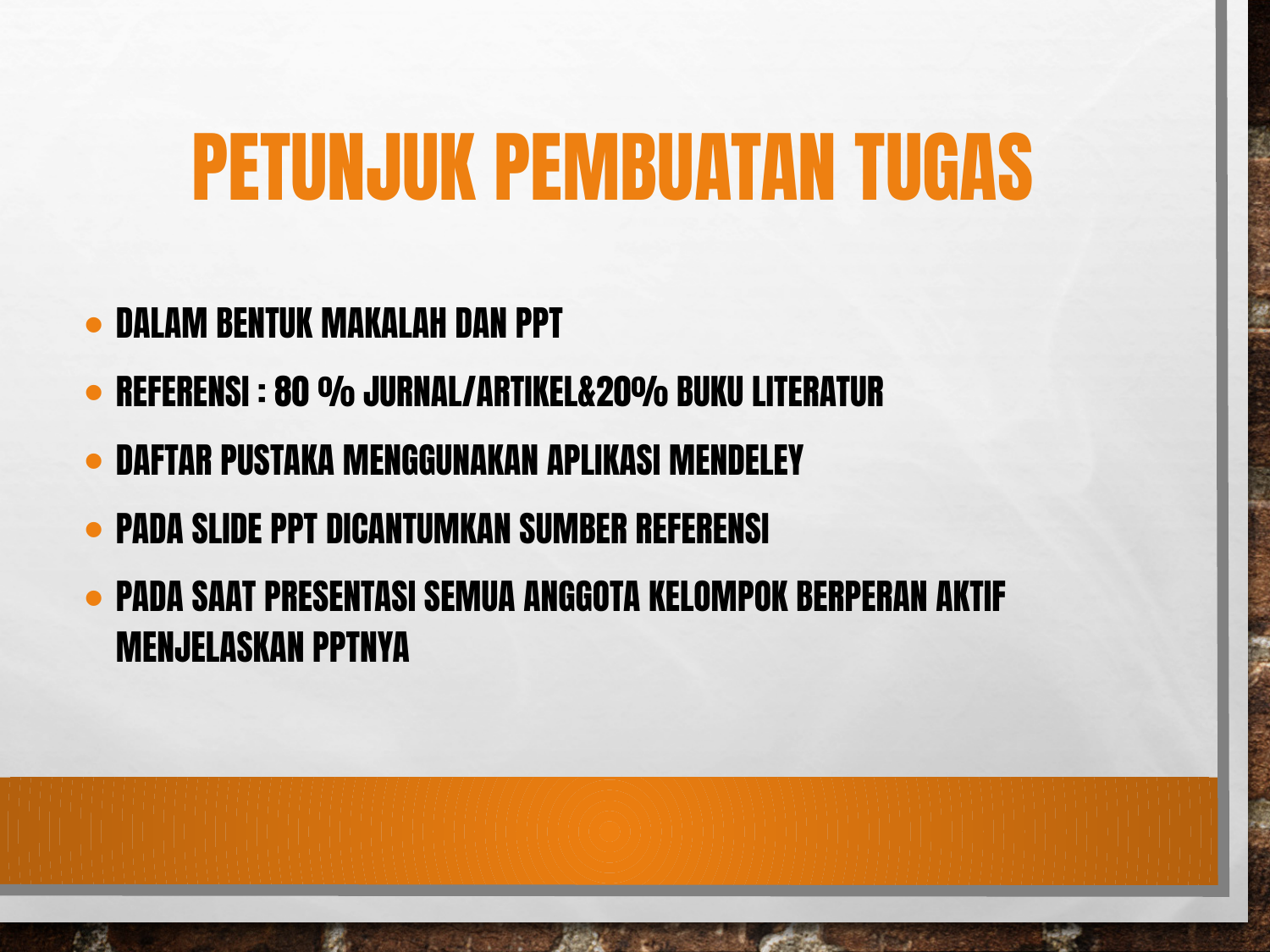

# Petunjuk pembuatan tugas
DALAM BENTUK MAKALAH DAN PPT
Referensi : 80 % jurnal/artikel&20% buku literatur
Daftar Pustaka menggunakan aplikasi Mendeley
Pada slide ppt dicantumkan sumber referensi
Pada saat presentasi semua anggota kelompok berperan aktif menjelaskan PPTnya